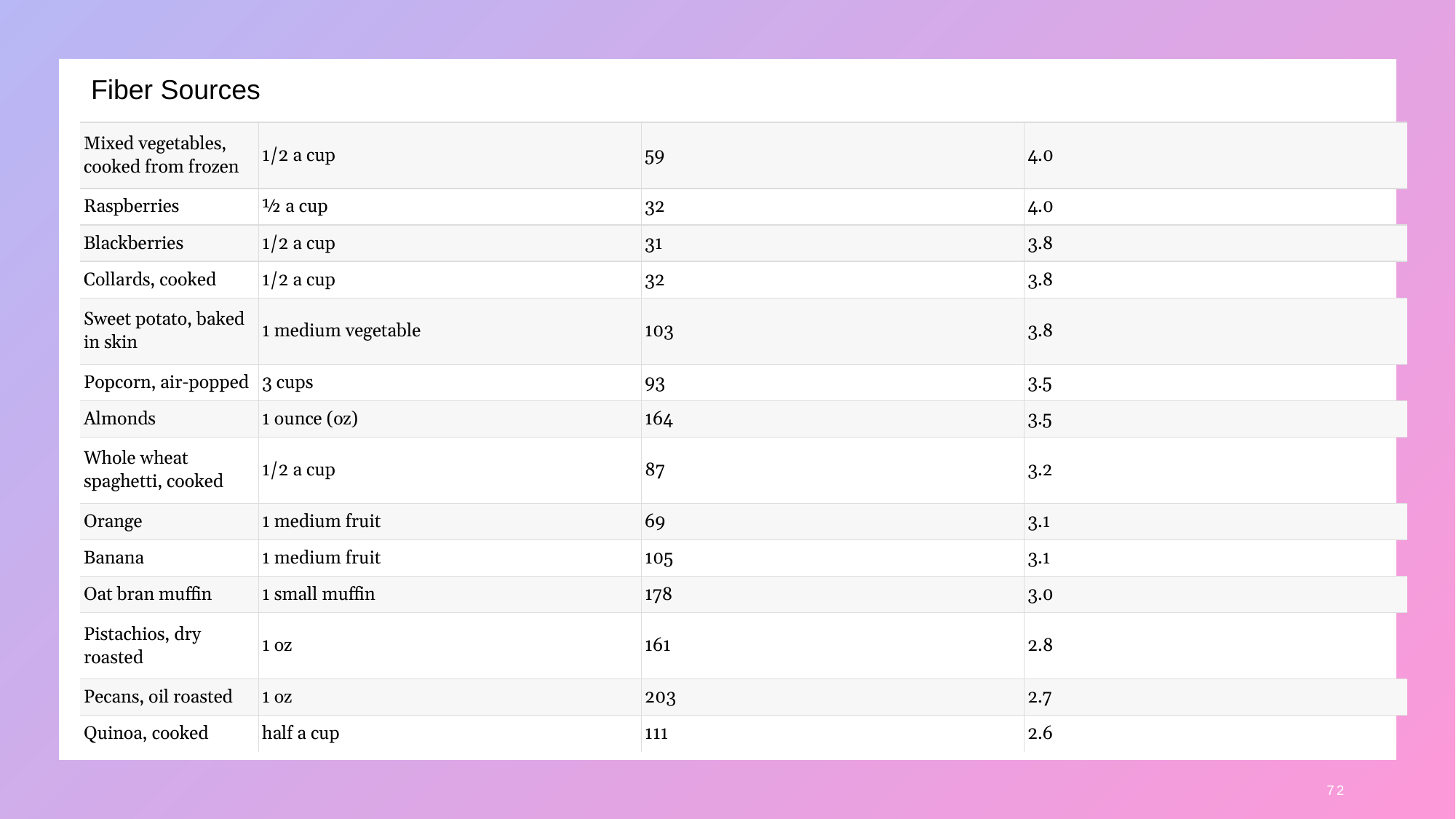

Fiber Sources
| Mixed vegetables, cooked from frozen | 1/2 a cup | 59 | 4.0 |
| --- | --- | --- | --- |
| Raspberries | ½ a cup | 32 | 4.0 |
| Blackberries | 1/2 a cup | 31 | 3.8 |
| Collards, cooked | 1/2 a cup | 32 | 3.8 |
| Sweet potato, baked in skin | 1 medium vegetable | 103 | 3.8 |
| Popcorn, air-popped | 3 cups | 93 | 3.5 |
| Almonds | 1 ounce (oz) | 164 | 3.5 |
| Whole wheat spaghetti, cooked | 1/2 a cup | 87 | 3.2 |
| Orange | 1 medium fruit | 69 | 3.1 |
| Banana | 1 medium fruit | 105 | 3.1 |
| Oat bran muffin | 1 small muffin | 178 | 3.0 |
| Pistachios, dry roasted | 1 oz | 161 | 2.8 |
| Pecans, oil roasted | 1 oz | 203 | 2.7 |
| Quinoa, cooked | half a cup | 111 | 2.6 |
72